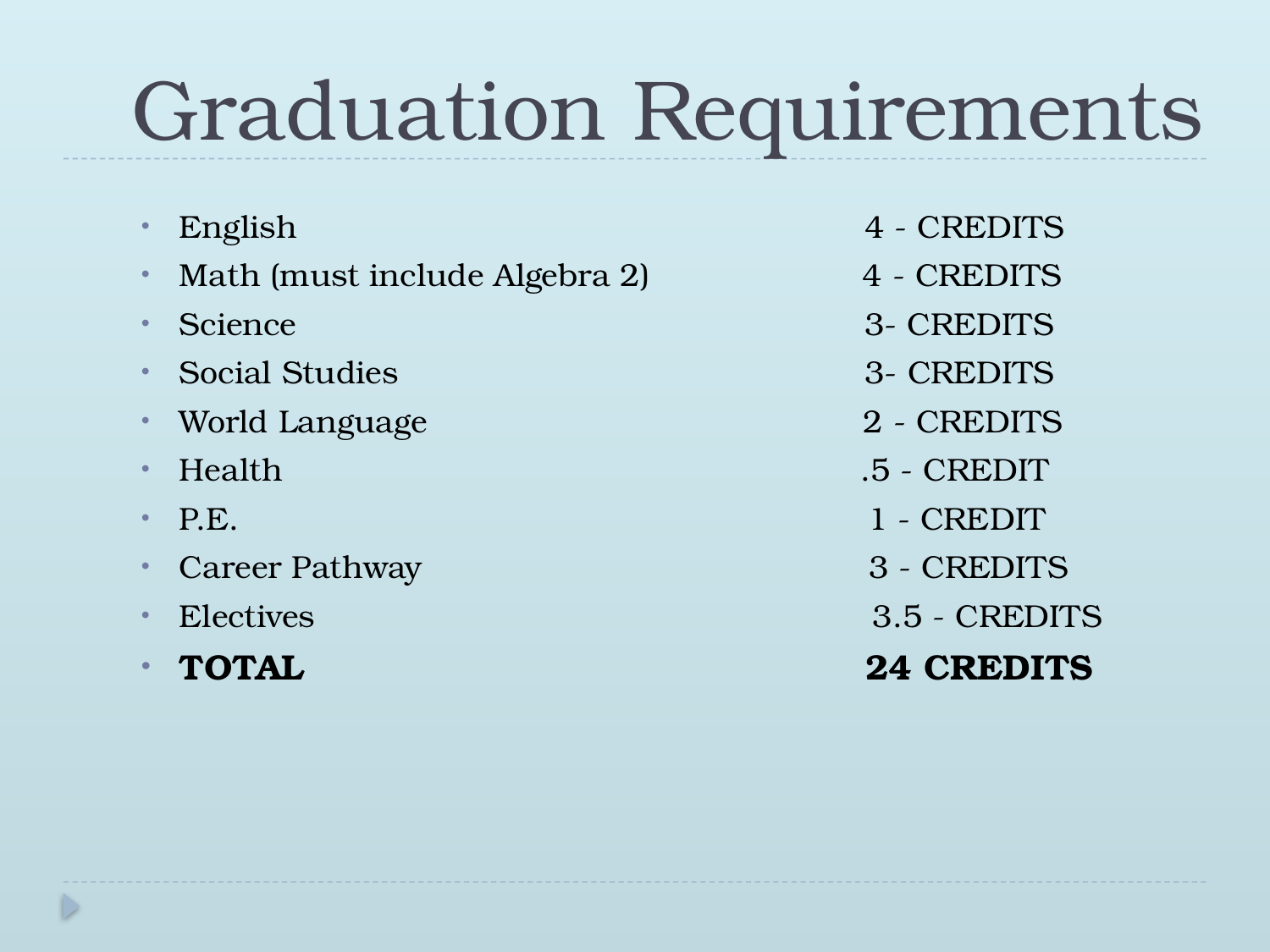

# Graduation Requirements
English                                                        4 - CREDITS
Math (must include Algebra 2)                     4 - CREDITS
Science                                                        3- CREDITS
Social Studies                                              3- CREDITS
World Language                                           2 - CREDITS
Health                                                         .5 - CREDIT
P.E.                                                              1 - CREDIT
Career Pathway                                            3 - CREDITS
Electives                                                       3.5 - CREDITS
TOTAL                                                  24 CREDITS